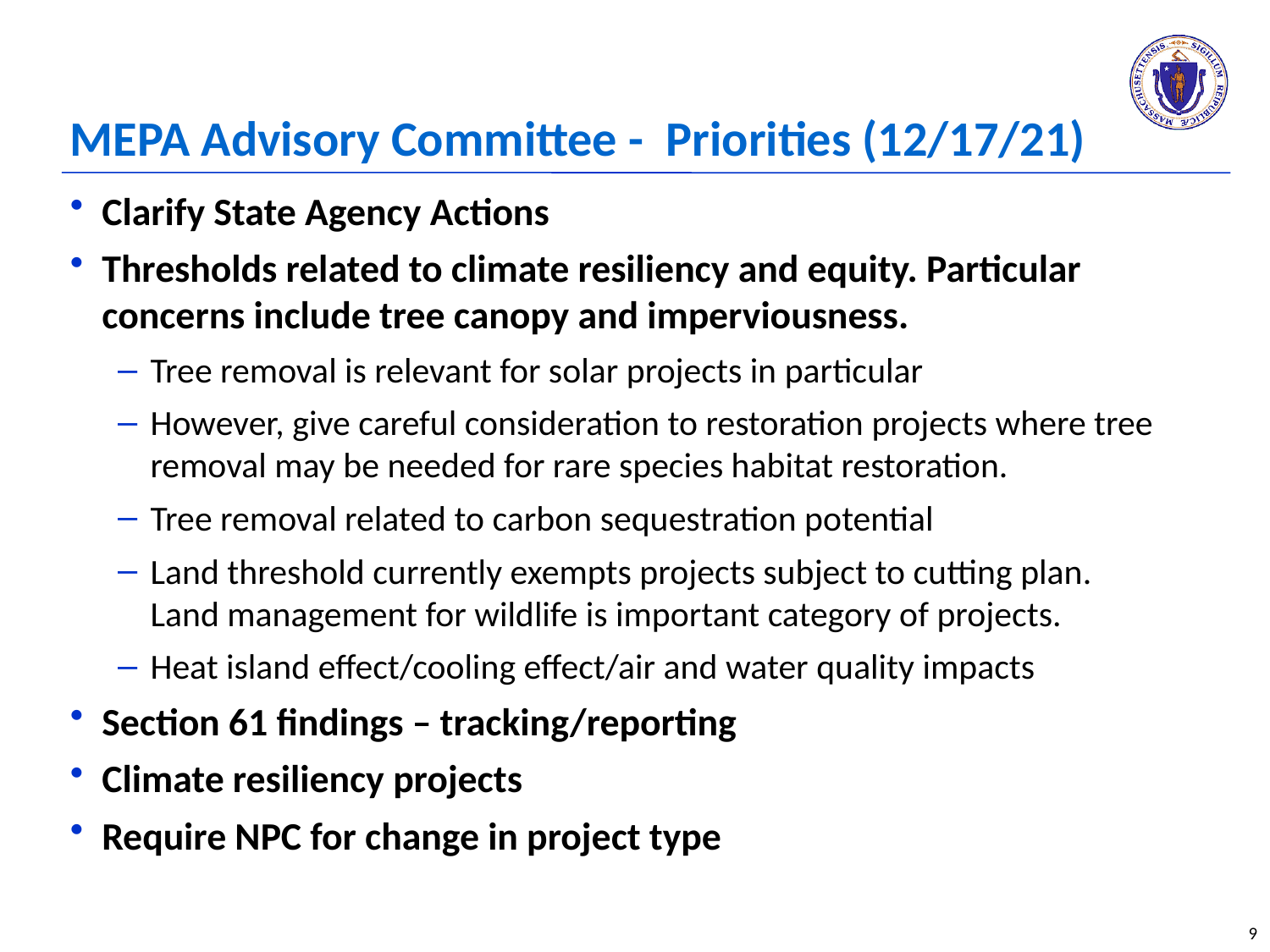

# MEPA Advisory Committee -  Priorities (12/17/21)
Clarify State Agency Actions
Thresholds related to climate resiliency and equity. Particular concerns include tree canopy and imperviousness.
Tree removal is relevant for solar projects in particular
However, give careful consideration to restoration projects where tree removal may be needed for rare species habitat restoration.
Tree removal related to carbon sequestration potential
Land threshold currently exempts projects subject to cutting plan. Land management for wildlife is important category of projects.
Heat island effect/cooling effect/air and water quality impacts
Section 61 findings – tracking/reporting
Climate resiliency projects
Require NPC for change in project type

9